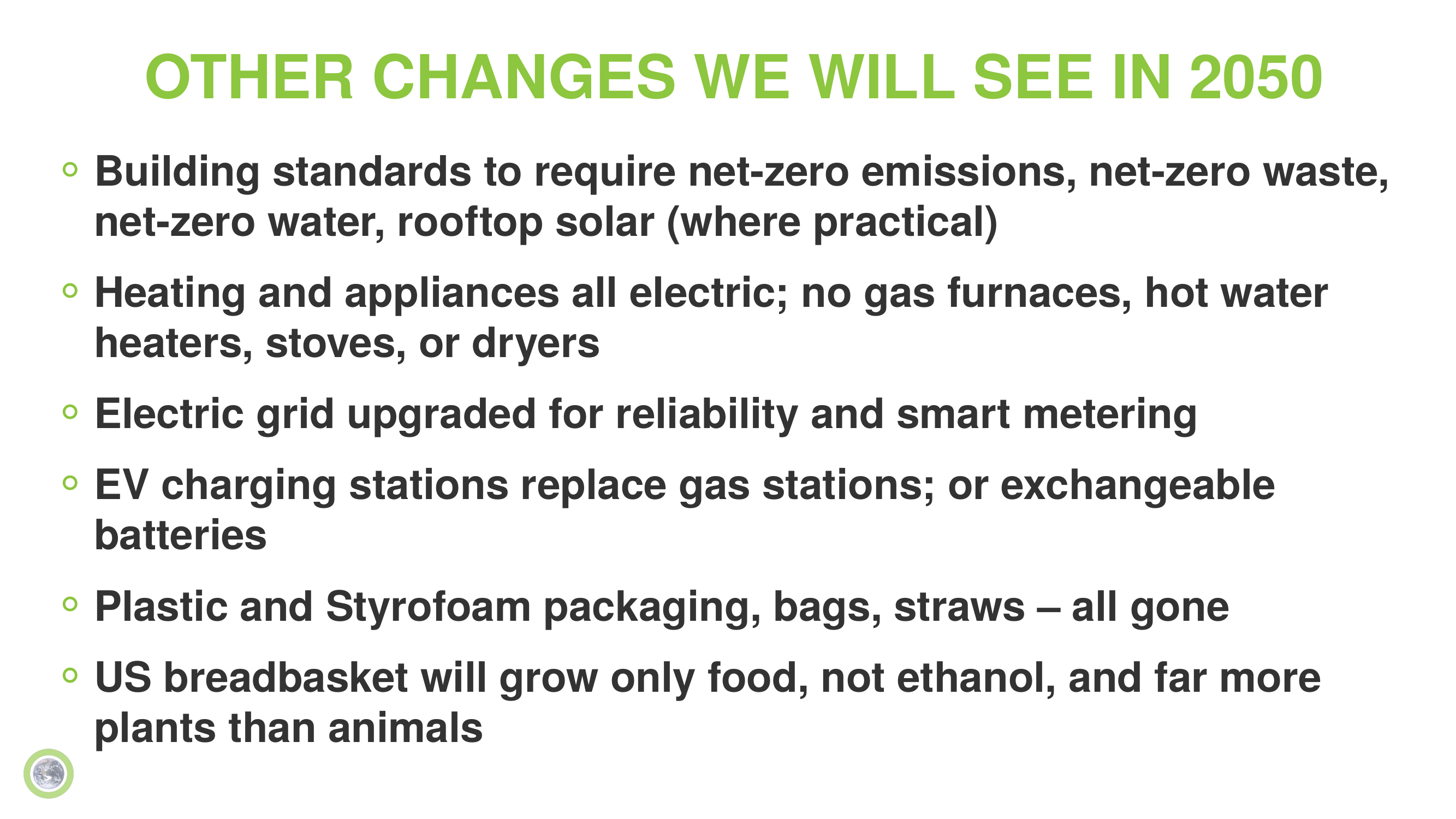

# OTHER CHANGES WE WILL SEE IN 2050
Building standards to require net-zero emissions, net-zero waste, net-zero water, rooftop solar (where practical)
Heating and appliances all electric; no gas furnaces, hot water heaters, stoves, or dryers
Electric grid upgraded for reliability and smart metering
EV charging stations replace gas stations; or exchangeable batteries
Plastic and Styrofoam packaging, bags, straws – all gone
US breadbasket will grow only food, not ethanol, and far more plants than animals